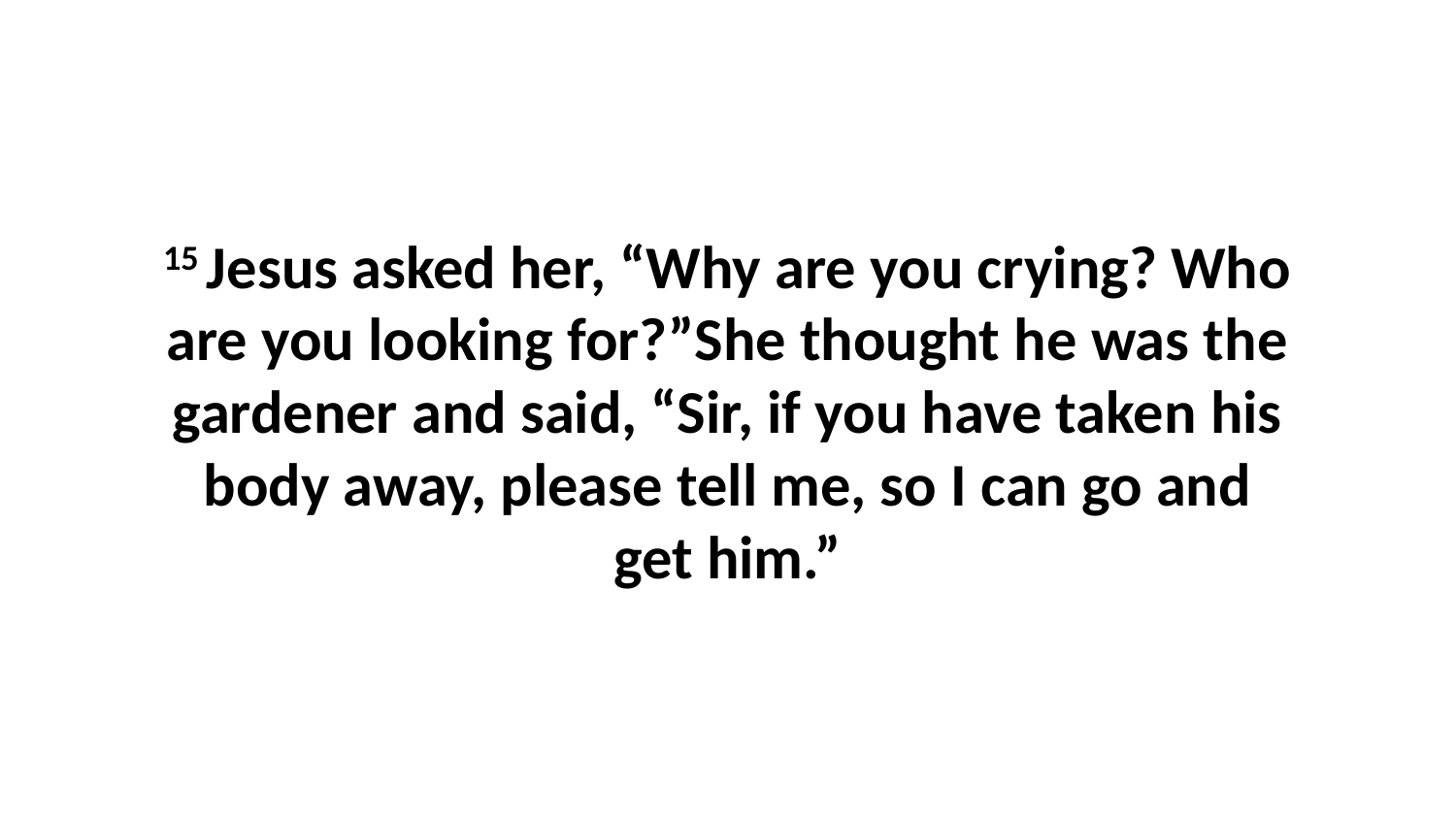

15 Jesus asked her, “Why are you crying? Who are you looking for?”She thought he was the gardener and said, “Sir, if you have taken his body away, please tell me, so I can go and get him.”